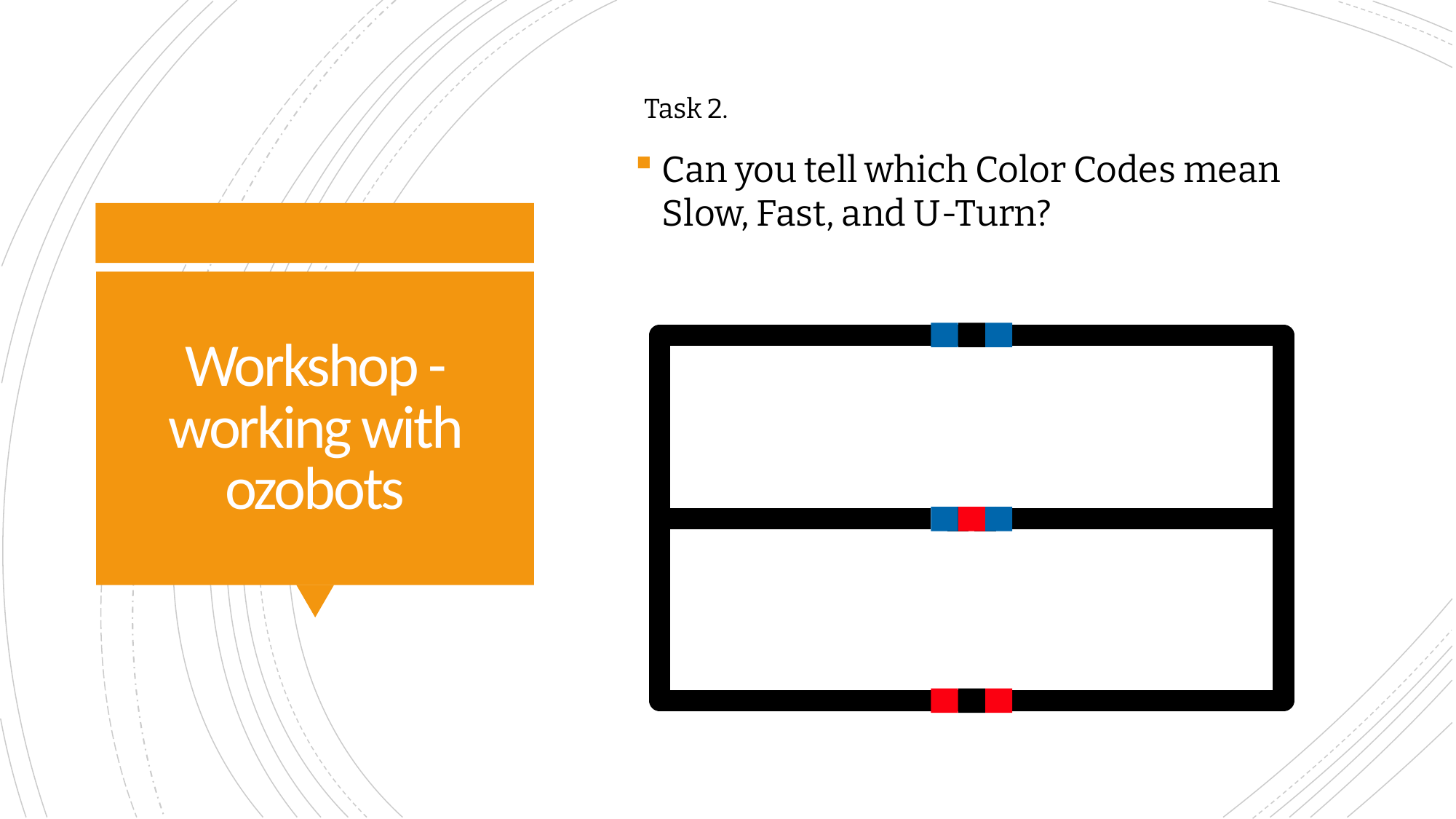

Task 2.
Can you tell which Color Codes mean Slow, Fast, and U-Turn?

# Workshop - working with ozobots